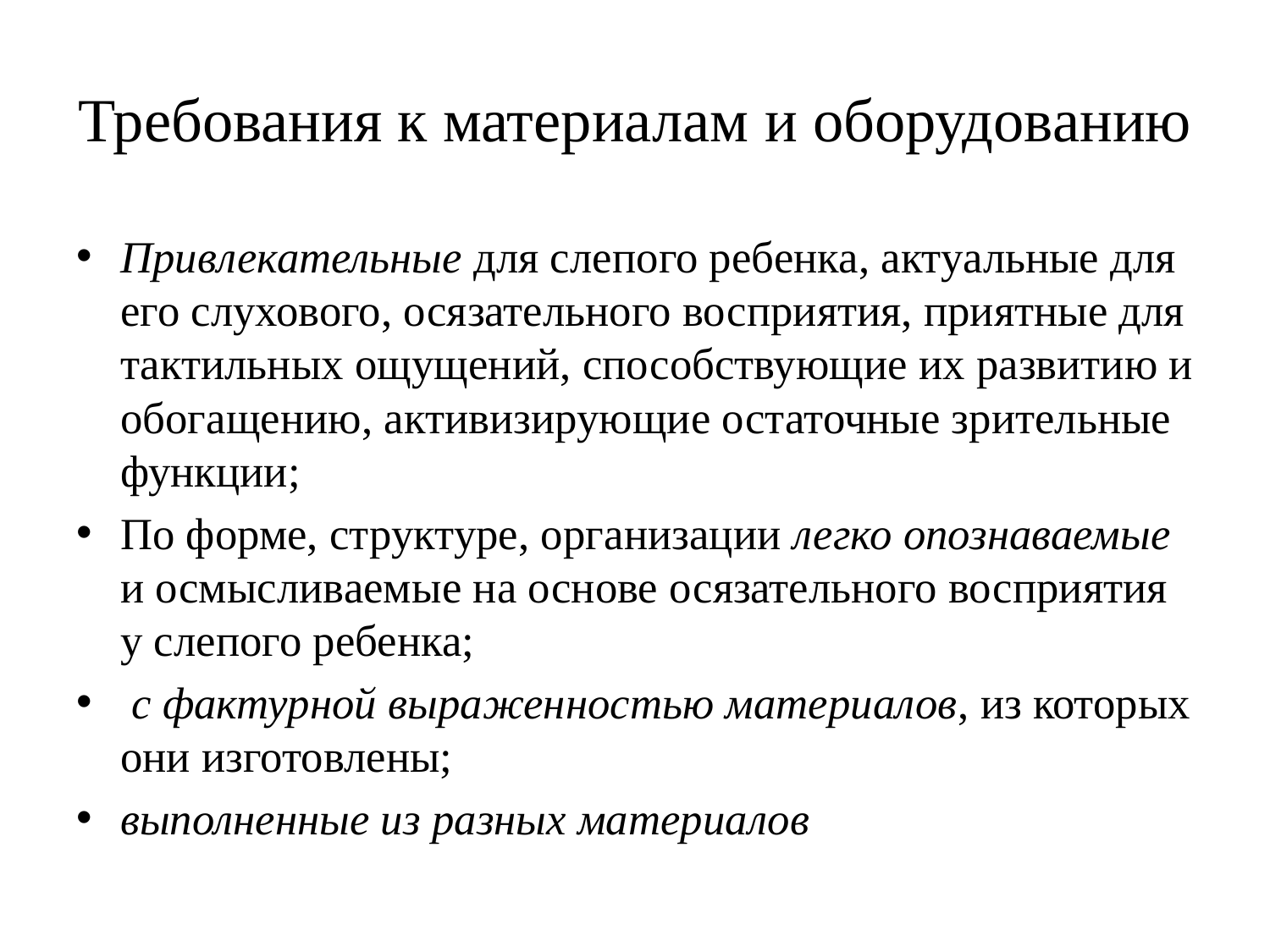

# Требования к материалам и оборудованию
Привлекательные для слепого ребенка, актуальные для его слухового, осязательного восприятия, приятные для тактильных ощущений, способствующие их развитию и обогащению, активизирующие остаточные зрительные функции;
По форме, структуре, организации легко опознаваемые и осмысливаемые на основе осязательного восприятия у слепого ребенка;
 с фактурной выраженностью материалов, из которых они изготовлены;
выполненные из разных материалов